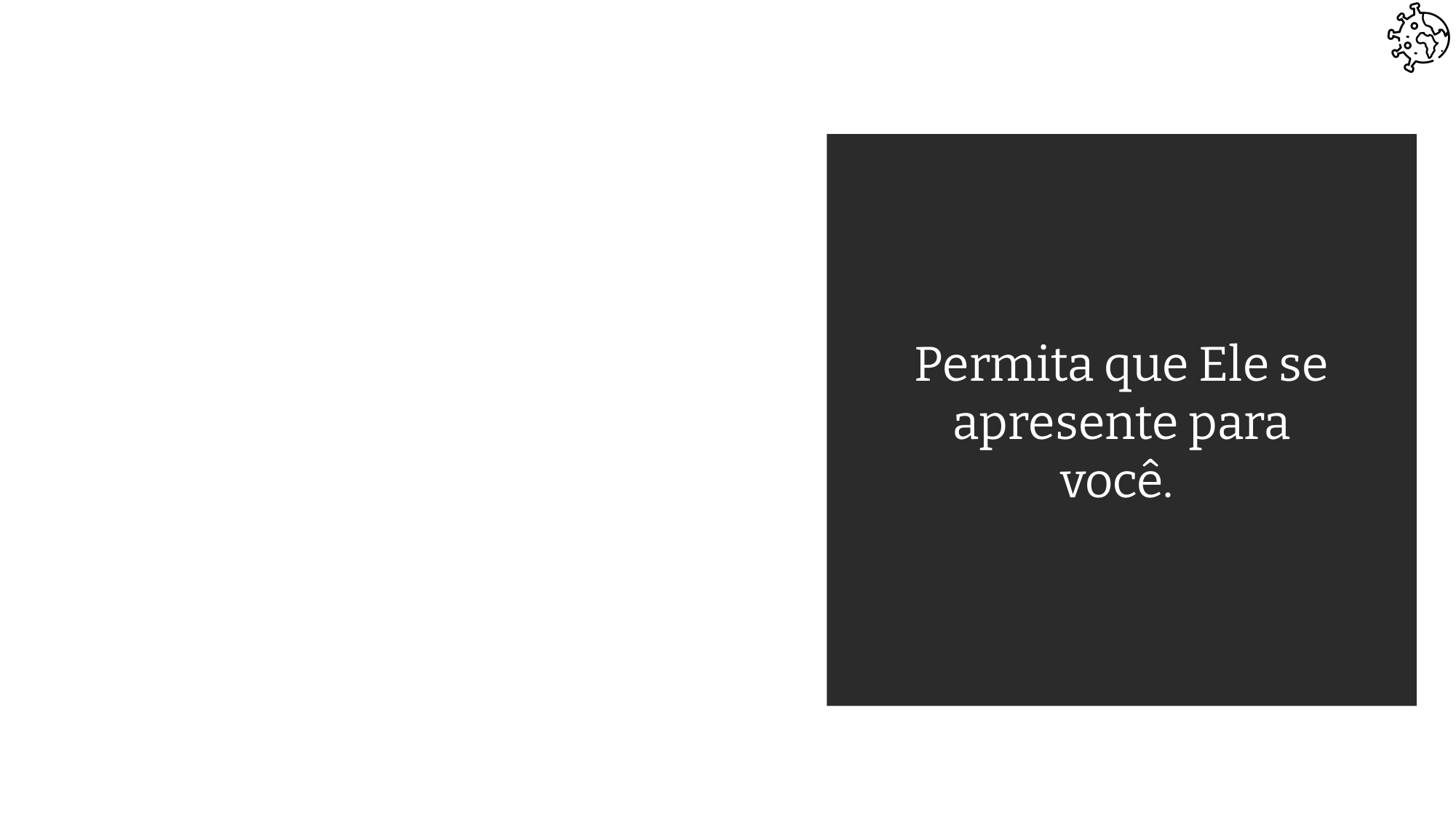

Permita que Ele se apresente para você.